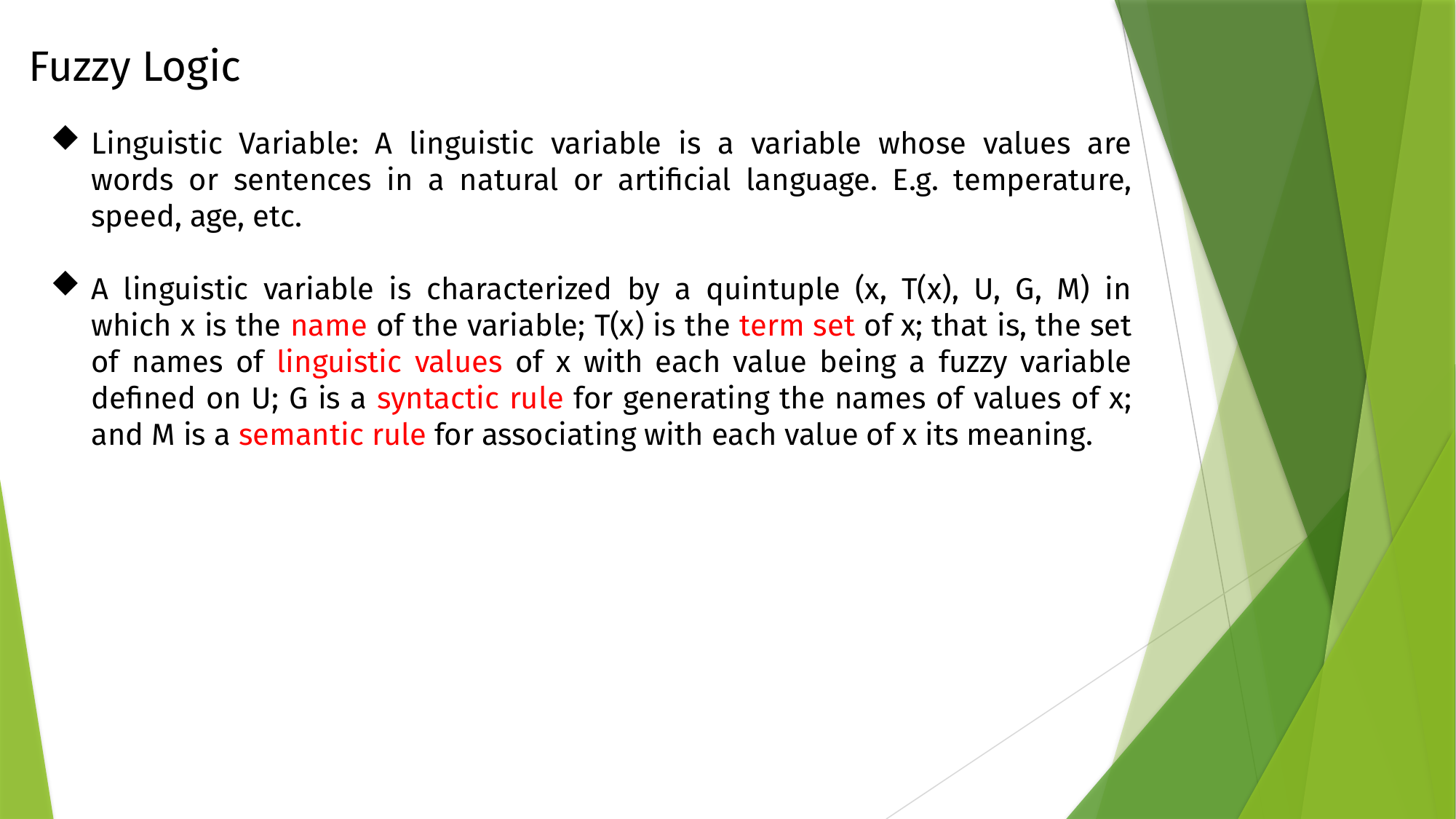

Fuzzy Logic
Linguistic Variable: A linguistic variable is a variable whose values are words or sentences in a natural or artificial language. E.g. temperature, speed, age, etc.

A linguistic variable is characterized by a quintuple (x, T(x), U, G, M) in which x is the name of the variable; T(x) is the term set of x; that is, the set of names of linguistic values of x with each value being a fuzzy variable defined on U; G is a syntactic rule for generating the names of values of x; and M is a semantic rule for associating with each value of x its meaning.